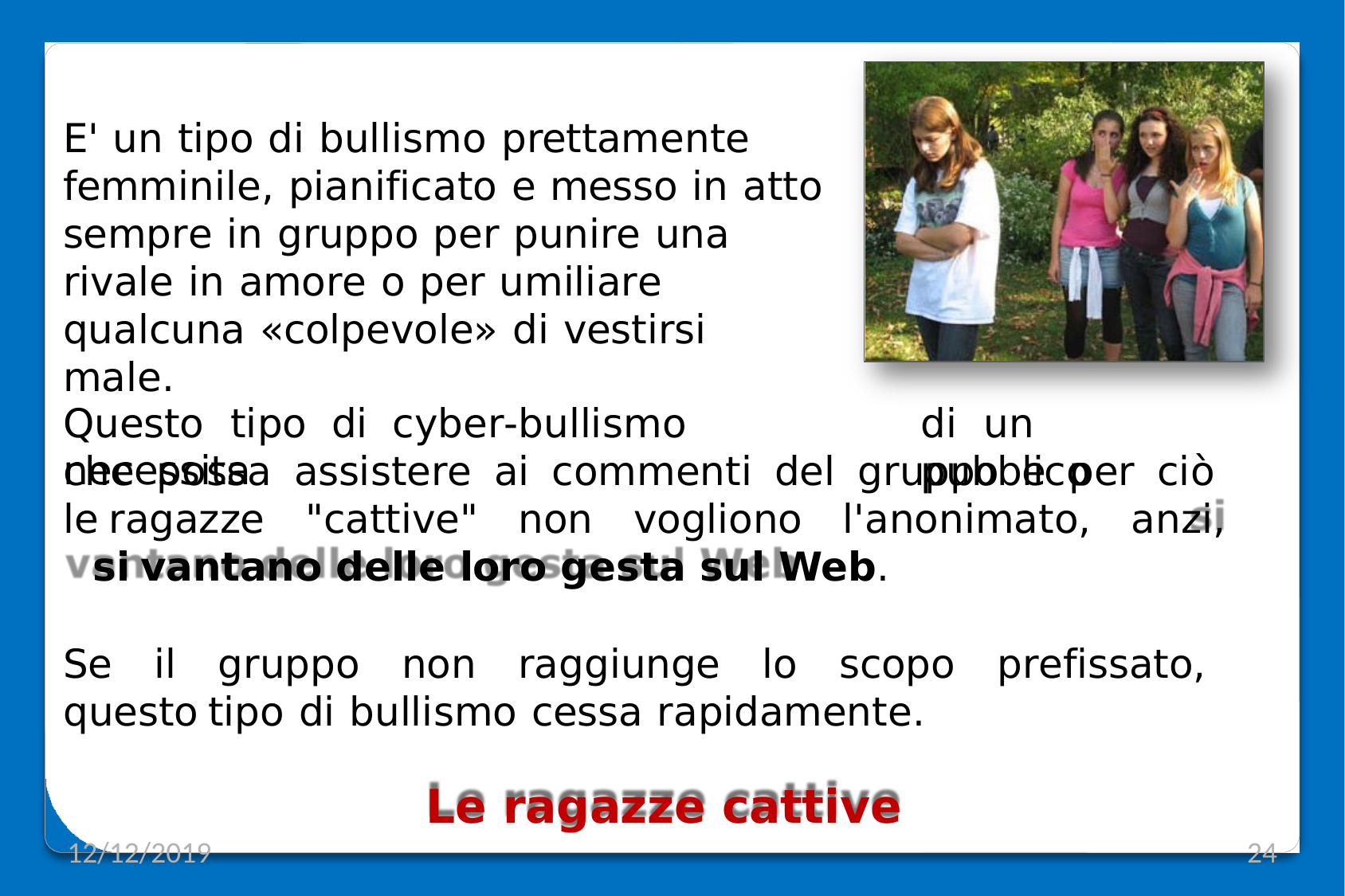

E' un tipo di bullismo prettamente femminile, pianificato e messo in atto sempre in gruppo per punire una rivale in amore o per umiliare qualcuna «colpevole» di vestirsi male.
di	un	pubblico
Questo	tipo	di	cyber-bullismo	necessita
che  possa  assistere  ai  commenti  del  gruppo  e  per  ciò  le ragazze    "cattive"    non    vogliono    l'anonimato,    anzi,    si vantano delle loro gesta sul Web.

Se  il  gruppo  non  raggiunge  lo  scopo  prefissato,  questo tipo di bullismo cessa rapidamente.

Le ragazze cattive

12/12/2019
24